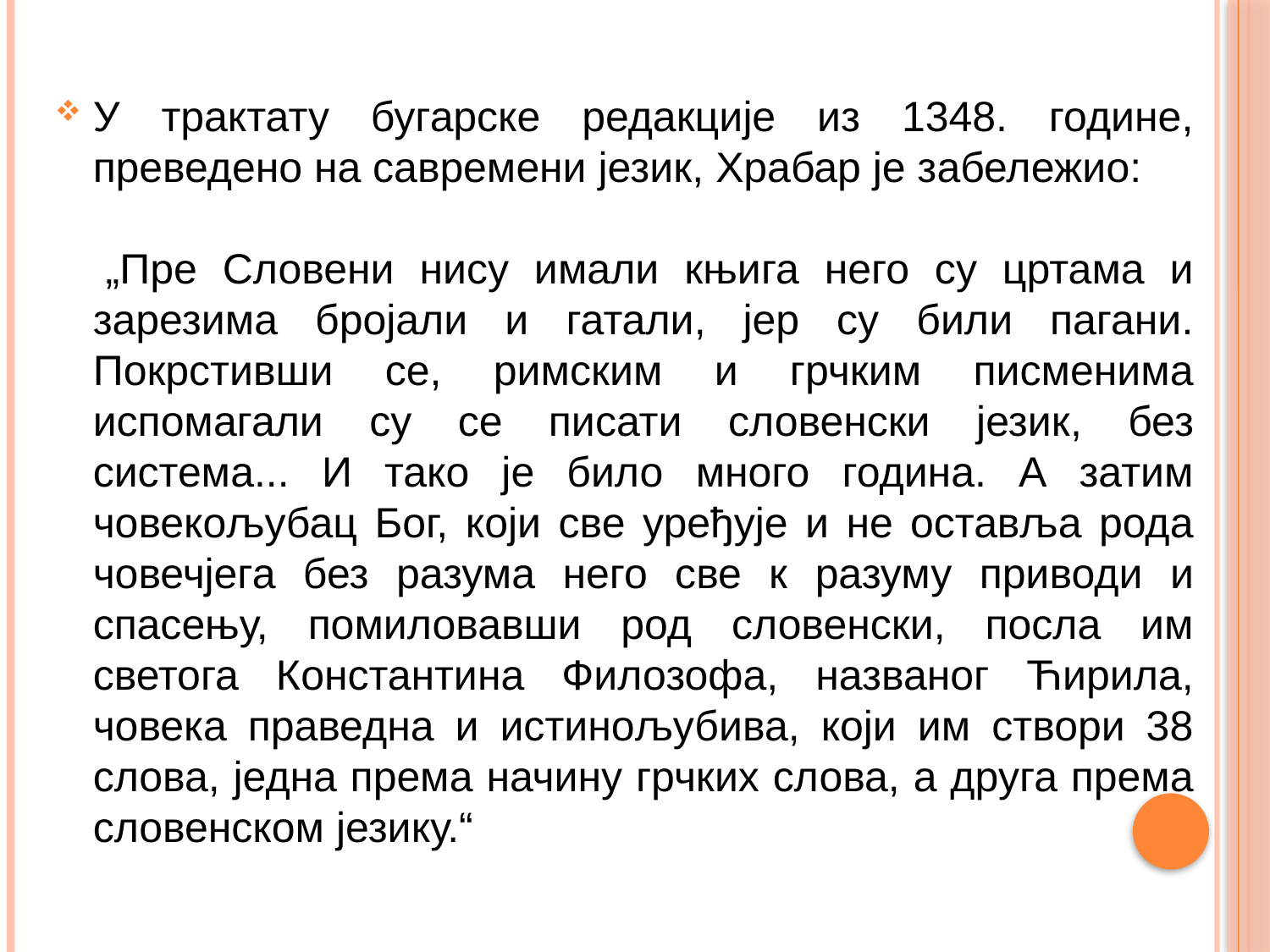

У трактату бугарске редакције из 1348. године, преведено на савремени језик, Храбар је забележио:

  „Пре Словени нису имали књига него су цртама и зарезима бројали и гатали, јер су били пагани. Покрстивши се, римским и грчким писменима испомагали су се писати словенски језик, без система... И тако је било много година. А затим човекољубац Бог, који све уређује и не оставља рода човечјега без разума него све к разуму приводи и спасењу, помиловавши род словенски, посла им светога Константина Филозофа, названог Ћирила, човека праведна и истинољубива, који им створи 38 слова, једна према начину грчких слова, а друга према словенском језику.“